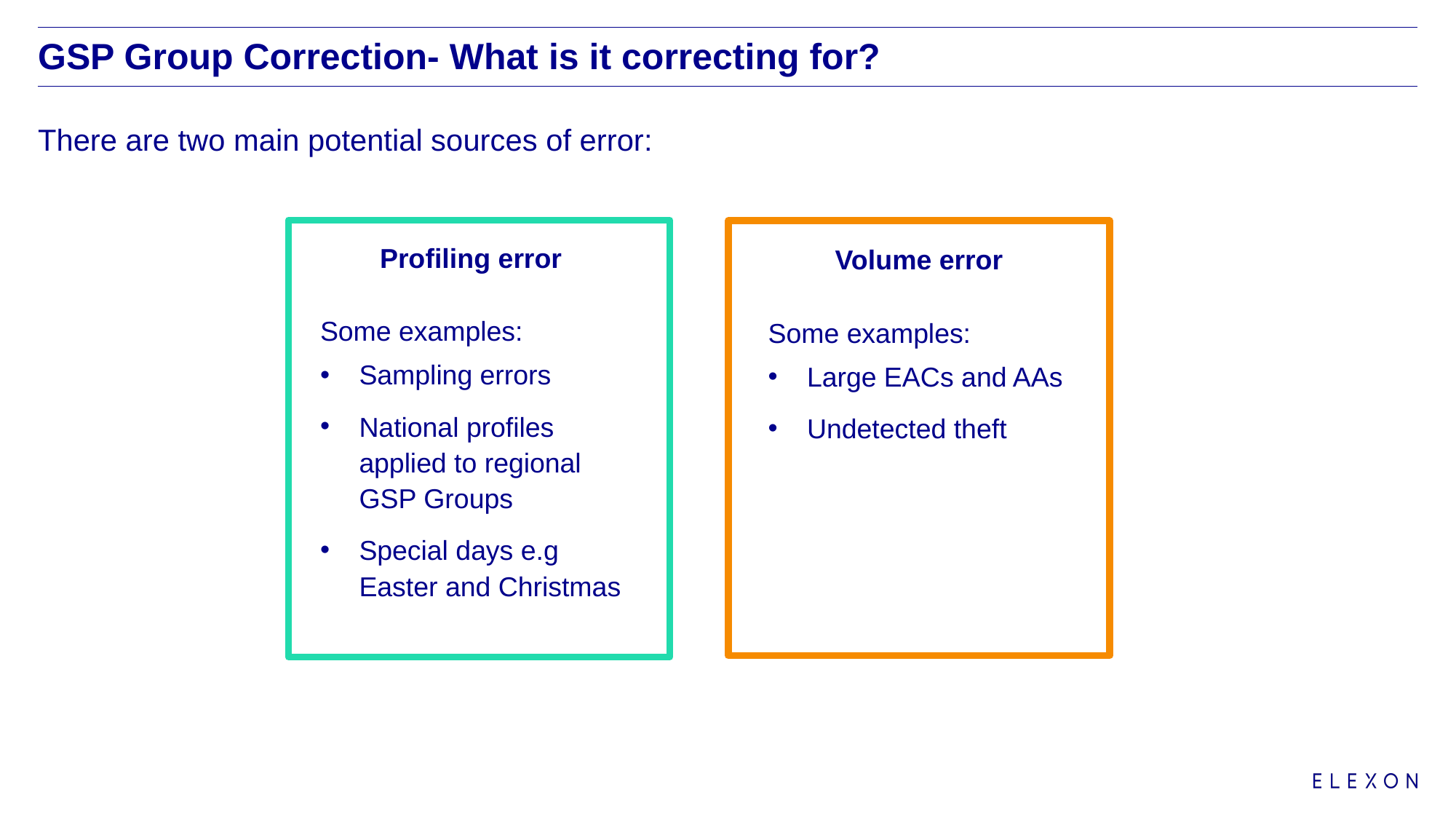

# GSP Group Correction- What is it correcting for?
There are two main potential sources of error:

Profiling error

Some examples:
Sampling errors
National profiles applied to regional GSP Groups
Special days e.g Easter and Christmas

Volume error

Some examples:
Large EACs and AAs
Undetected theft